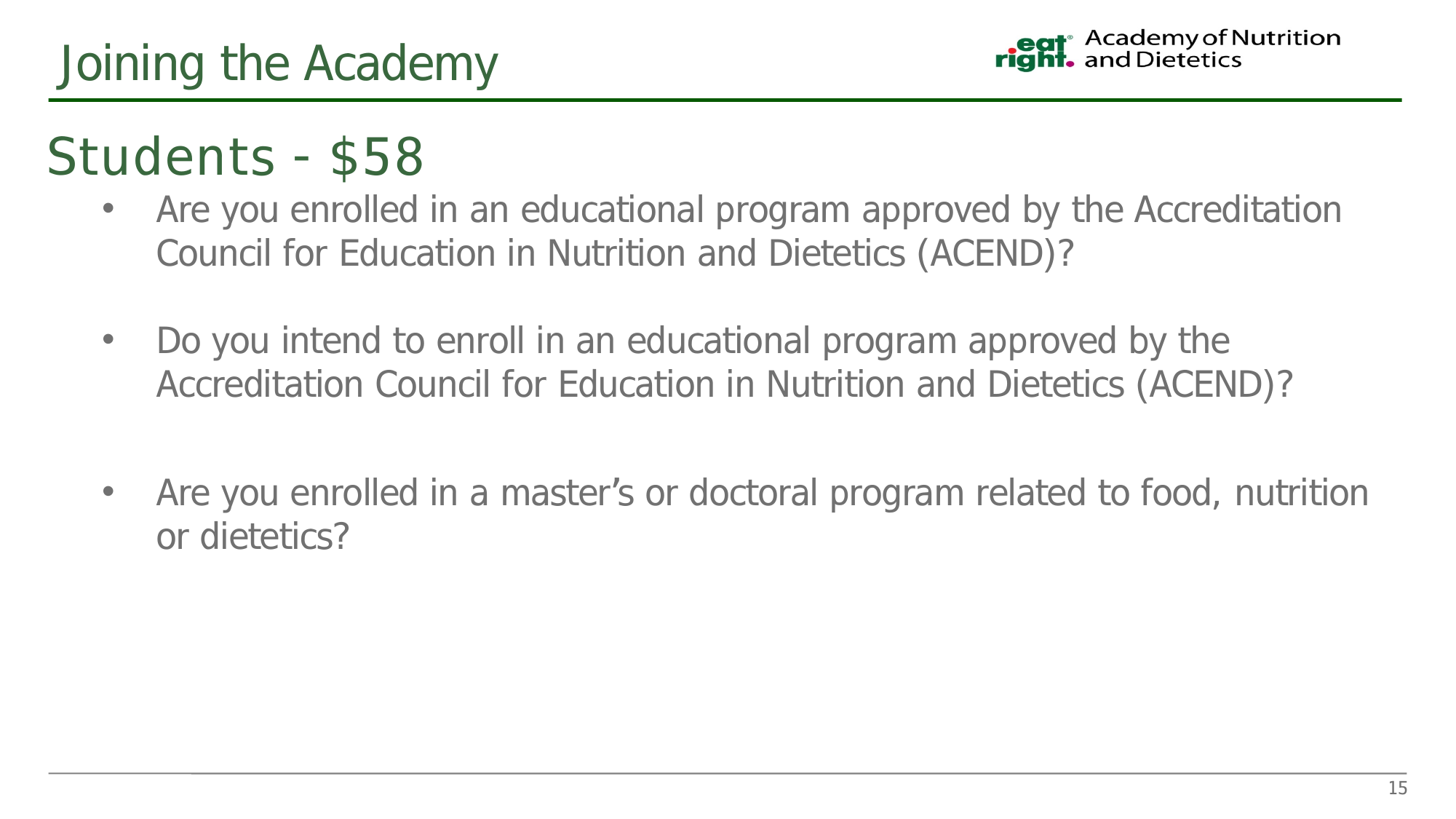

# Joining the Academy
Students - $58
Are you enrolled in an educational program approved by the Accreditation Council for Education in Nutrition and Dietetics (ACEND)?

Do you intend to enroll in an educational program approved by the Accreditation Council for Education in Nutrition and Dietetics (ACEND)?

Are you enrolled in a master’s or doctoral program related to food, nutrition or dietetics?

15